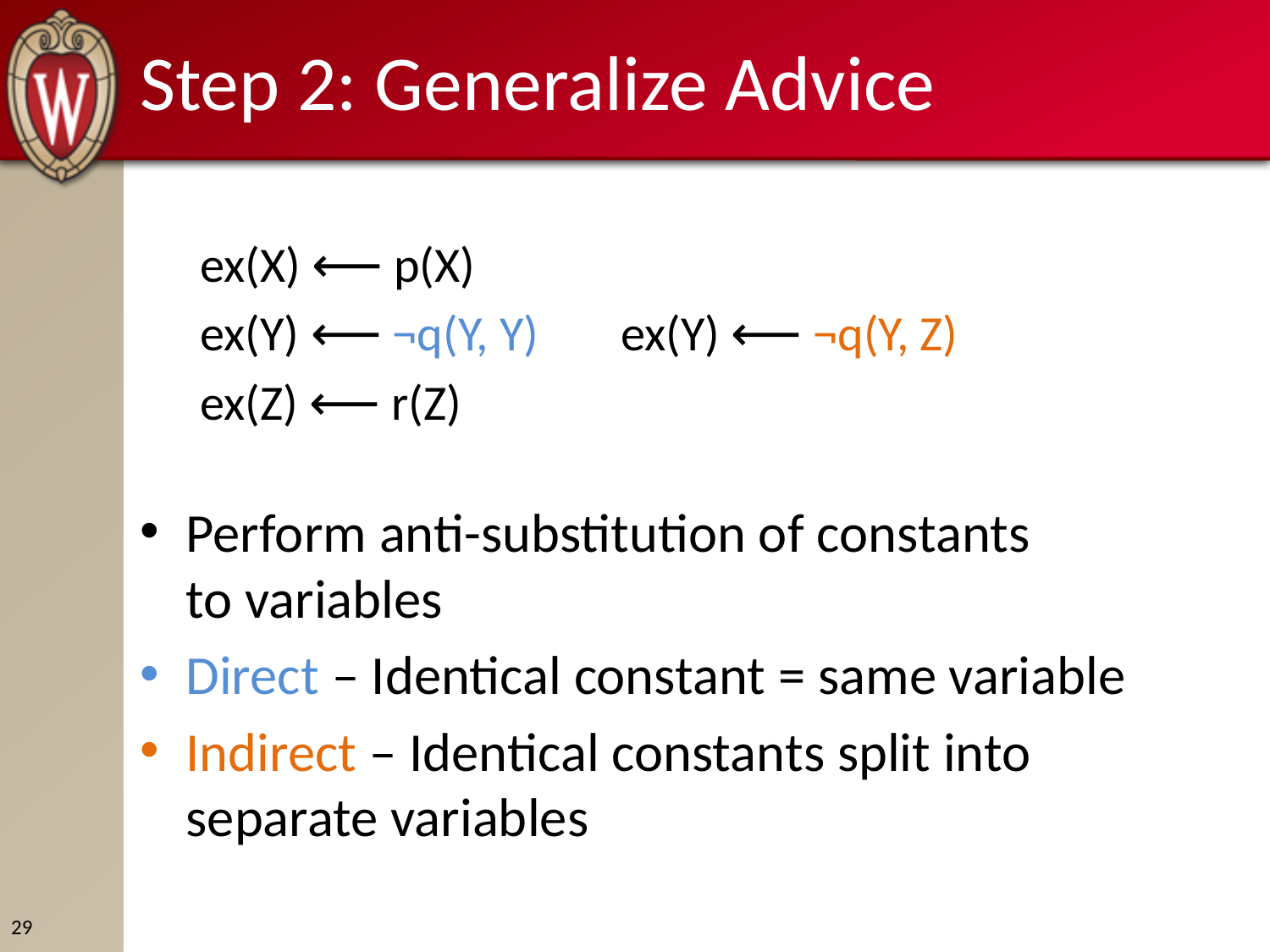

# Step 2: Generalize Advice
ex(X) ⟵ p(X)
ex(Y) ⟵ ¬q(Y, Y)	ex(Y) ⟵ ¬q(Y, Z)
ex(Z) ⟵ r(Z)

Perform anti-substitution of constants
to variables
Direct – Identical constant = same variable
Indirect – Identical constants split into
separate variables
29